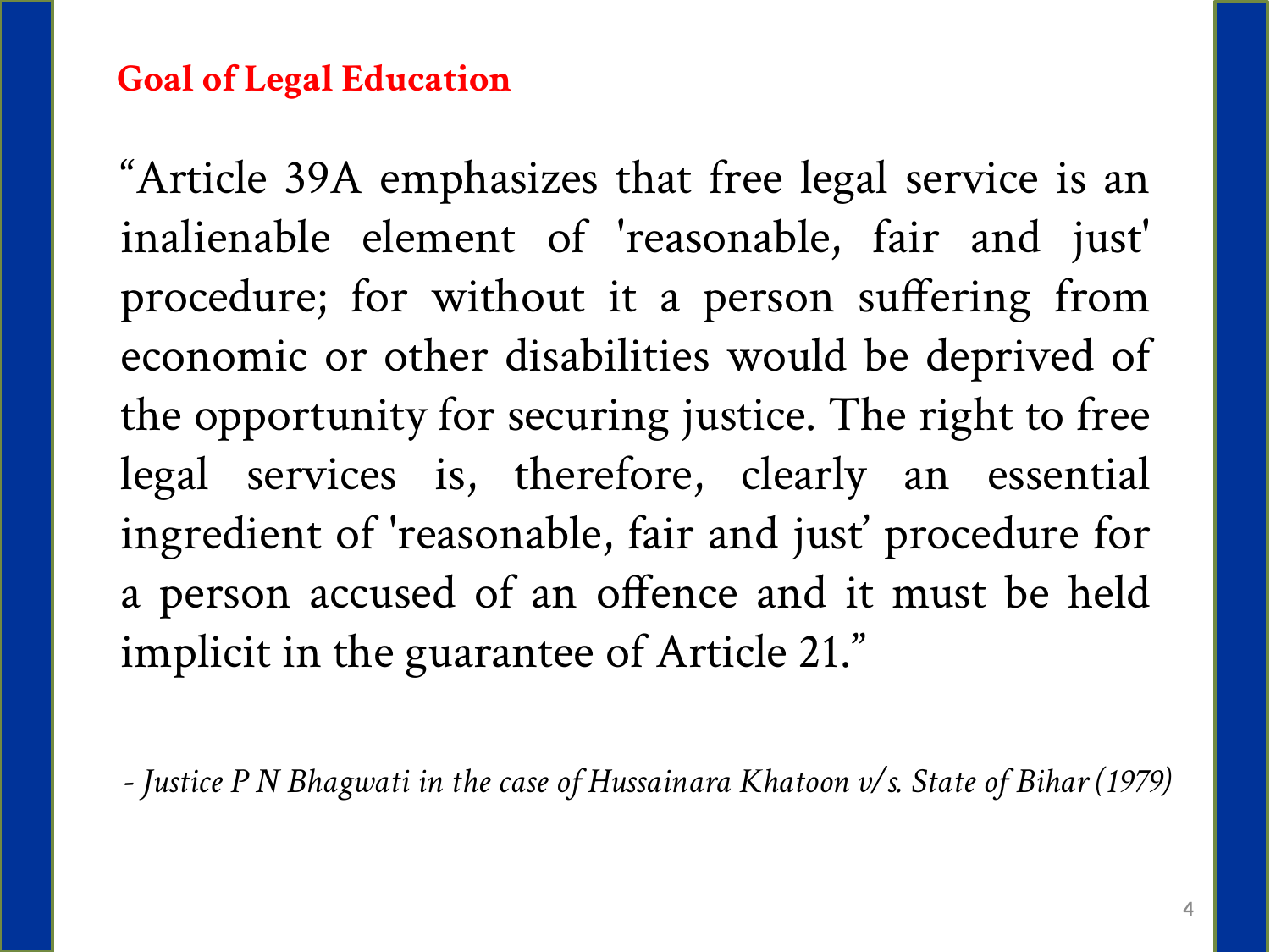

Goal of Legal Education
“Article 39A emphasizes that free legal service is an inalienable element of 'reasonable, fair and just' procedure; for without it a person suffering from economic or other disabilities would be deprived of the opportunity for securing justice. The right to free legal services is, therefore, clearly an essential ingredient of 'reasonable, fair and just’ procedure for a person accused of an offence and it must be held implicit in the guarantee of Article 21.”
- Justice P N Bhagwati in the case of Hussainara Khatoon v/s. State of Bihar (1979)
4